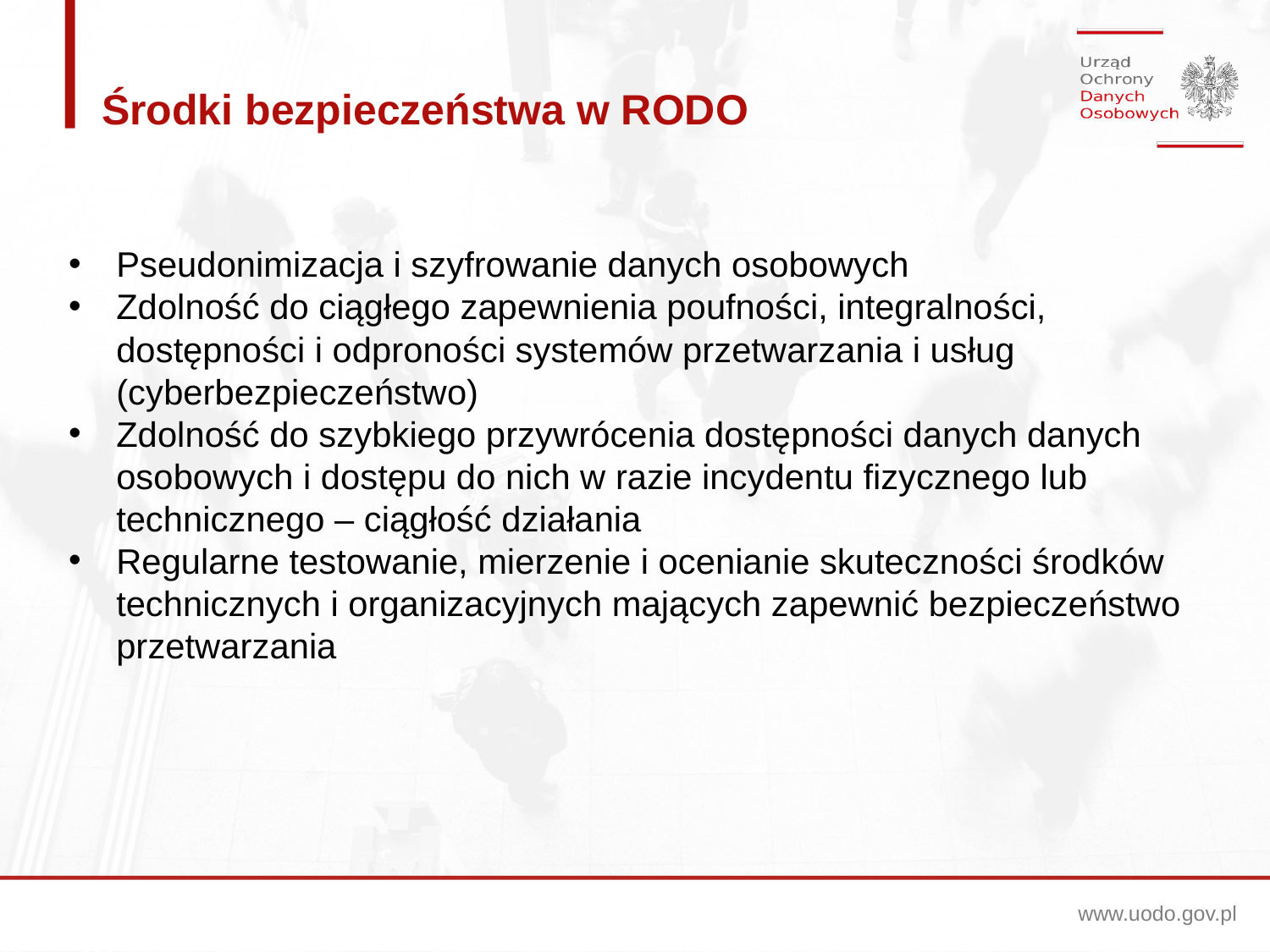

Środki bezpieczeństwa w RODO
Pseudonimizacja i szyfrowanie danych osobowych
Zdolność do ciągłego zapewnienia poufności, integralności, dostępności i odproności systemów przetwarzania i usług (cyberbezpieczeństwo)
Zdolność do szybkiego przywrócenia dostępności danych danych osobowych i dostępu do nich w razie incydentu fizycznego lub technicznego – ciągłość działania
Regularne testowanie, mierzenie i ocenianie skuteczności środków technicznych i organizacyjnych mających zapewnić bezpieczeństwo przetwarzania